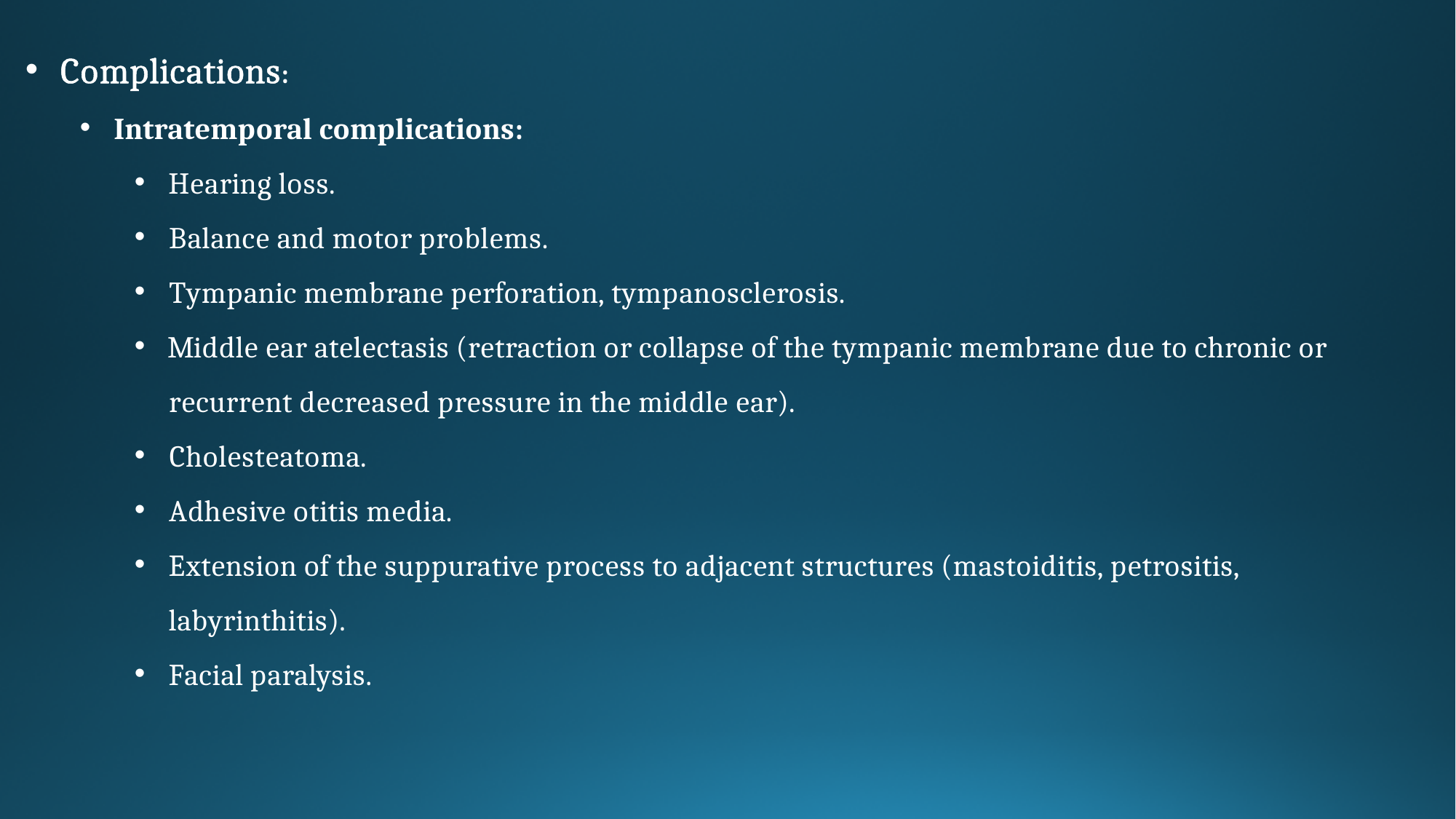

Complications:
Intratemporal complications:
Hearing loss.
Balance and motor problems.
Tympanic membrane perforation, tympanosclerosis.
Middle ear atelectasis (retraction or collapse of the tympanic membrane due to chronic or recurrent decreased pressure in the middle ear).
Cholesteatoma.
Adhesive otitis media.
Extension of the suppurative process to adjacent structures (mastoiditis, petrositis, labyrinthitis).
Facial paralysis.